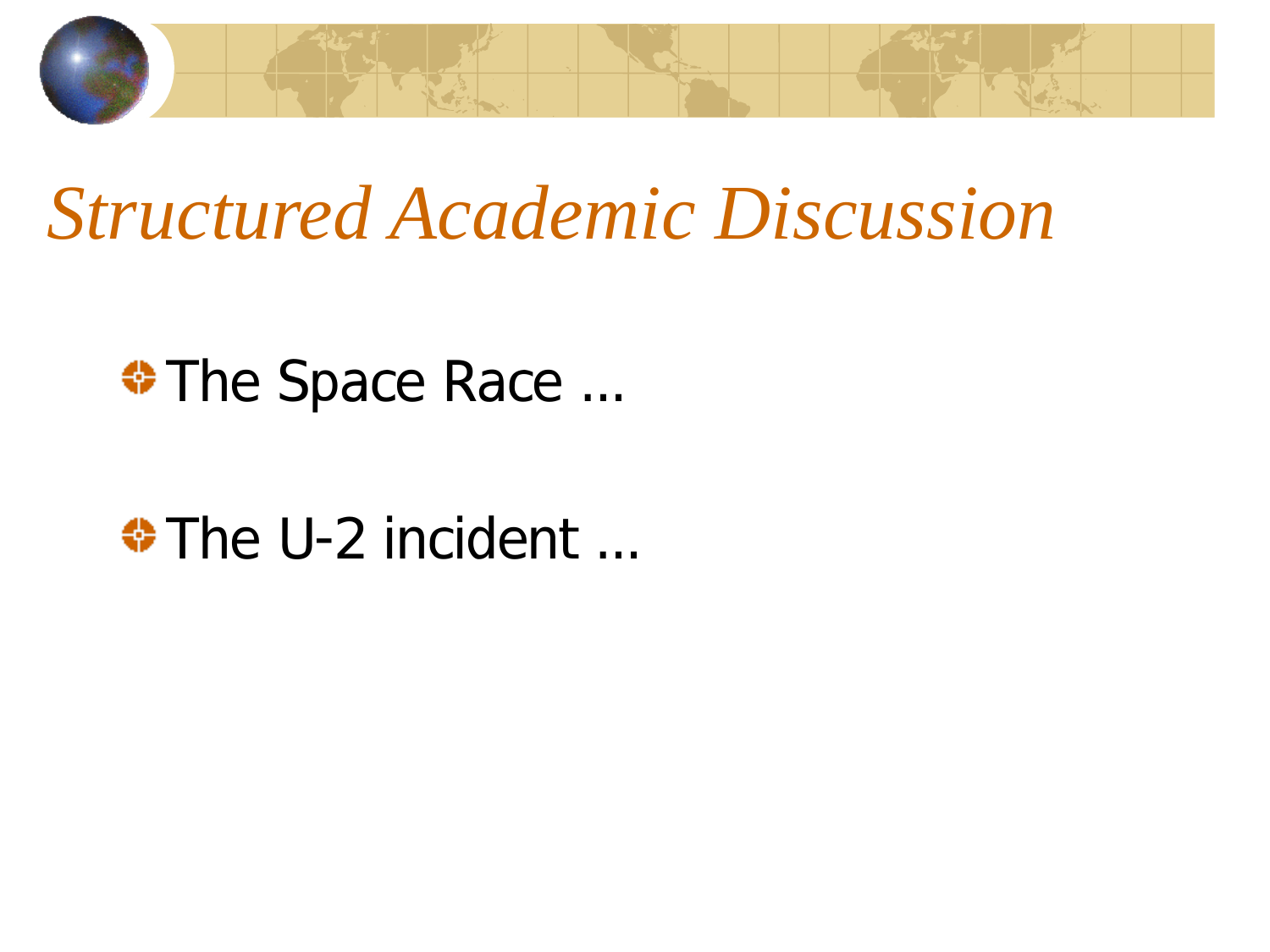

# Structured Academic Discussion
The Space Race …

The U-2 incident …